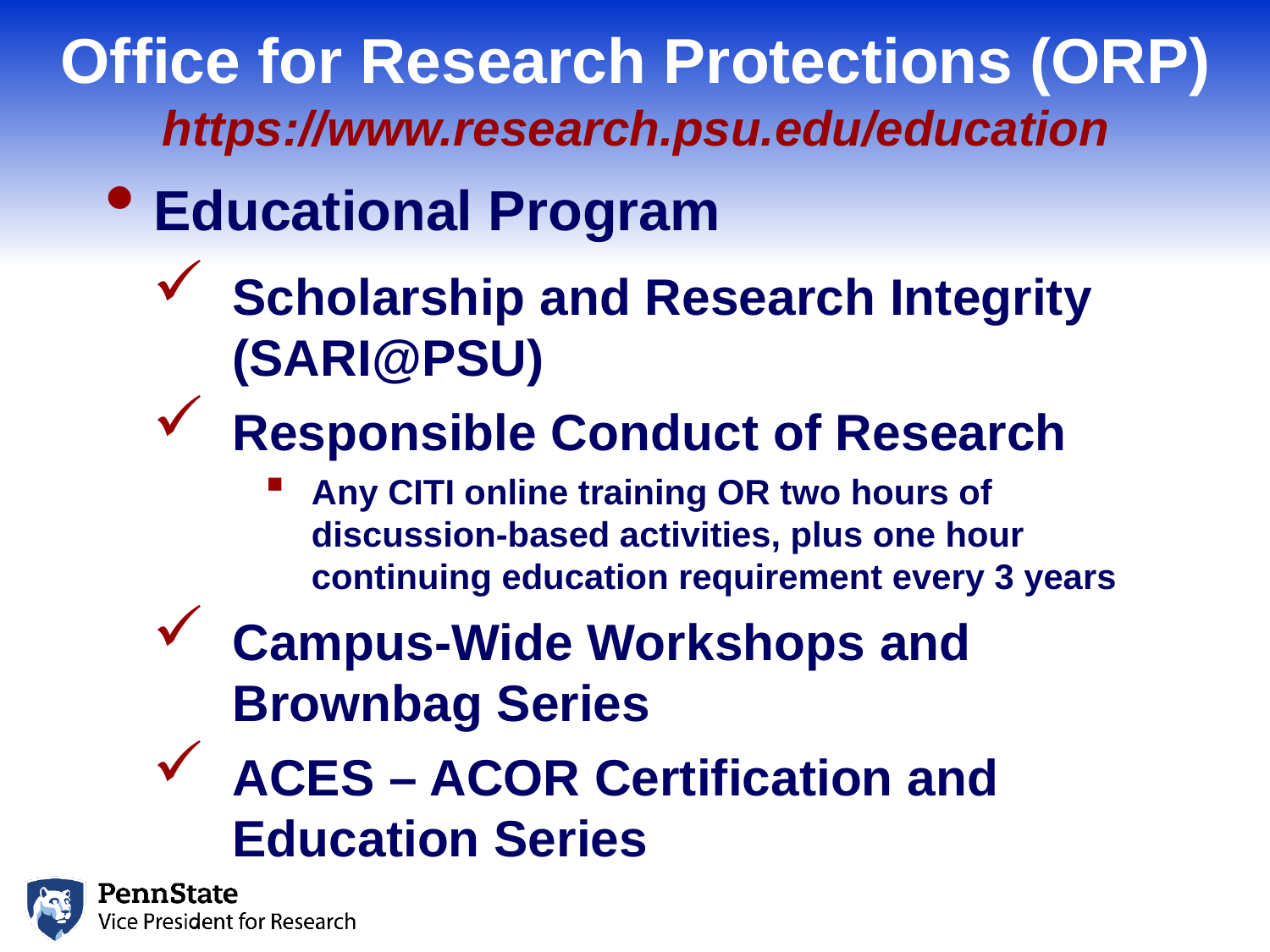

Office for Research Protections (ORP)
https://www.research.psu.edu/education
Educational Program
Scholarship and Research Integrity (SARI@PSU)
Responsible Conduct of Research
Any CITI online training OR two hours of discussion-based activities, plus one hour continuing education requirement every 3 years
Campus-Wide Workshops and Brownbag Series
ACES – ACOR Certification and Education Series